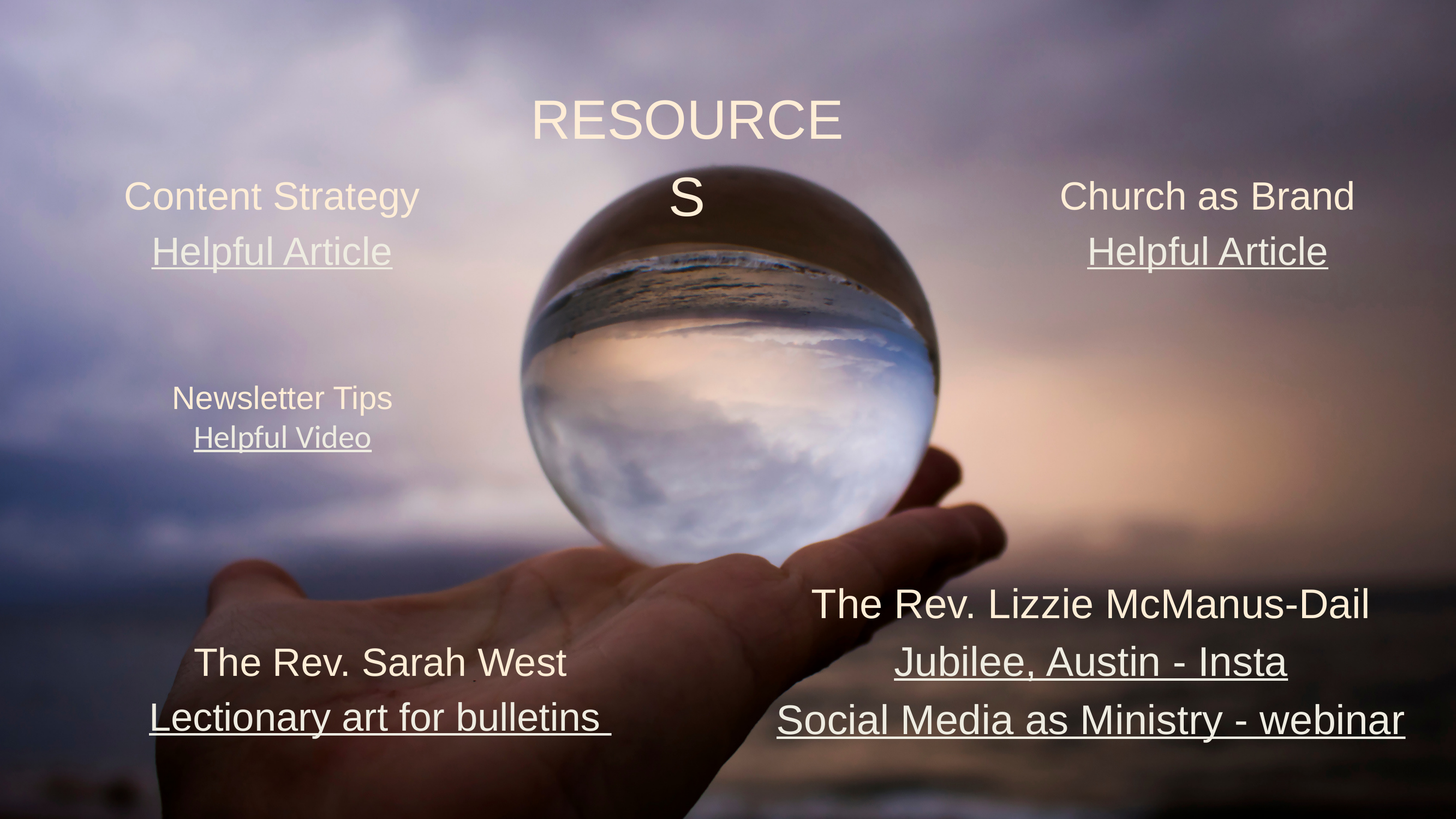

RESOURCES
Content Strategy
Helpful Article
Church as Brand
Helpful Article
Newsletter Tips
Helpful Video
The Rev. Lizzie McManus-Dail
Jubilee, Austin - Insta
Social Media as Ministry - webinar
The Rev. Sarah West
Lectionary art for bulletins